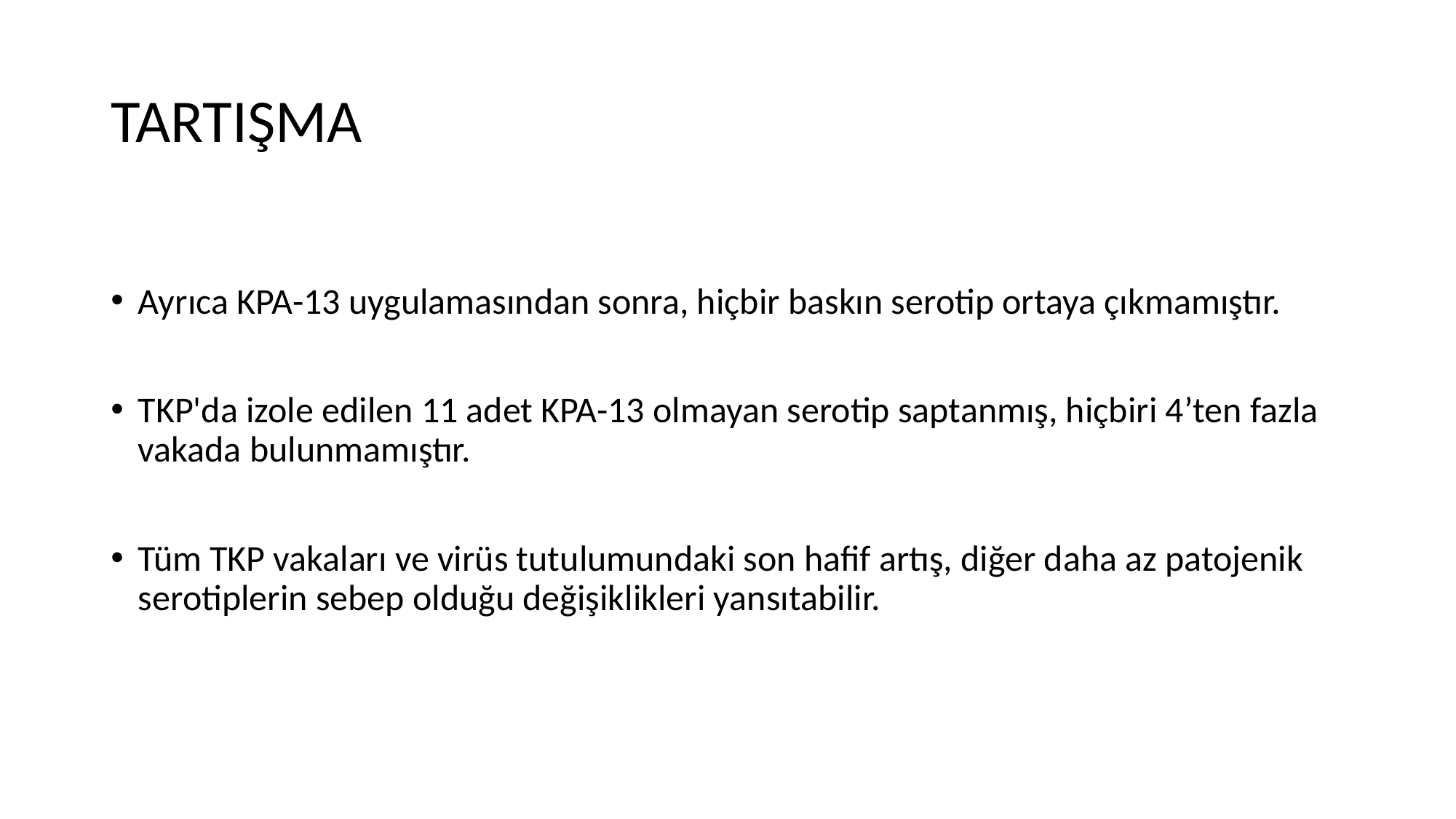

# TARTIŞMA

Ayrıca KPA-13 uygulamasından sonra, hiçbir baskın serotip ortaya çıkmamıştır.

TKP'da izole edilen 11 adet KPA-13 olmayan serotip saptanmış, hiçbiri 4’ten fazla vakada bulunmamıştır.

Tüm TKP vakaları ve virüs tutulumundaki son hafif artış, diğer daha az patojenik serotiplerin sebep olduğu değişiklikleri yansıtabilir.